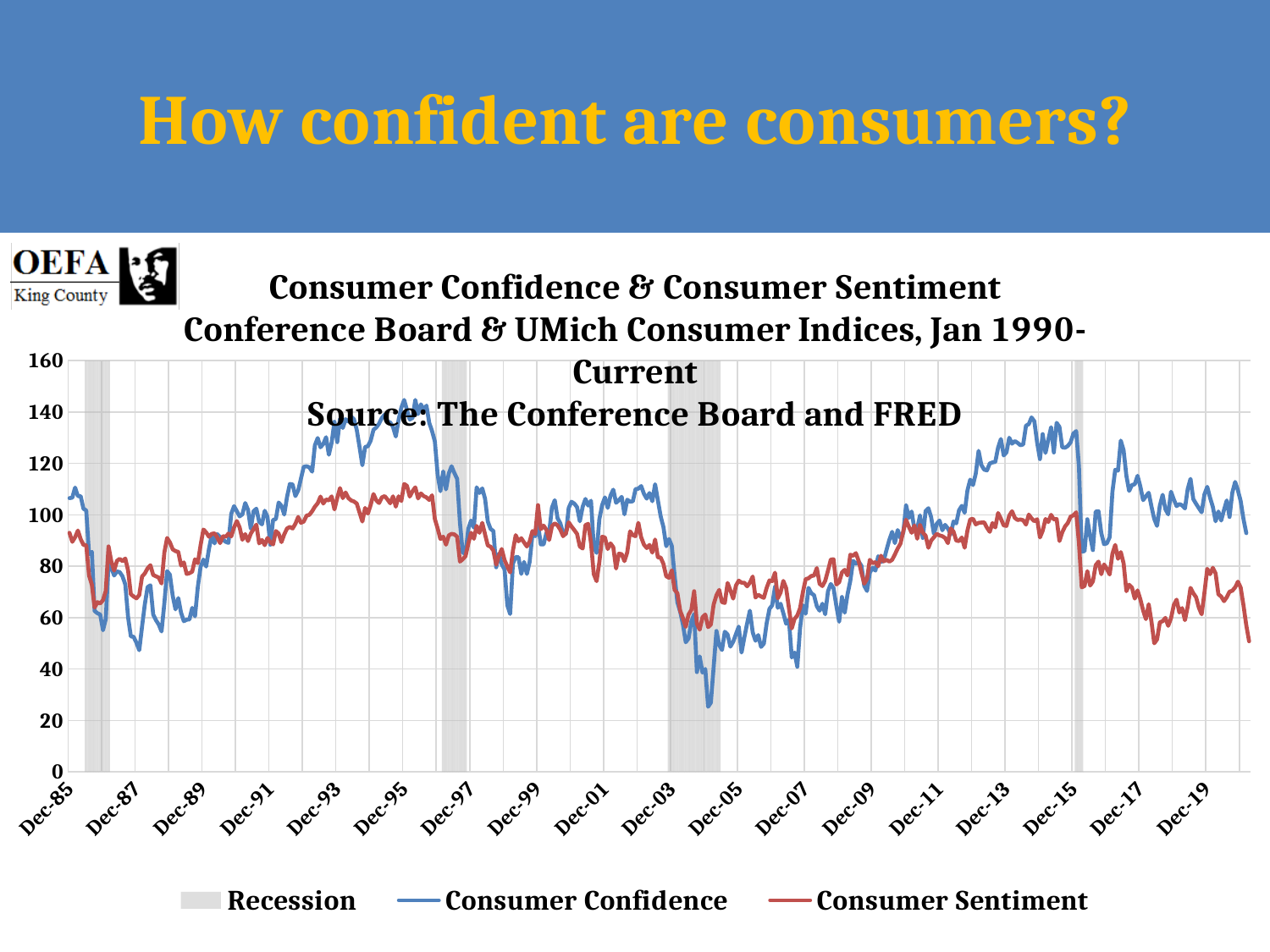

# How confident are consumers?

### Chart: Consumer Confidence & Consumer Sentiment Conference Board & UMich Consumer Indices, Jan 1990-Current
Source: The Conference Board and FRED

| Category | Recession | Consumer Confidence | Consumer Sentiment |
|---|---|---|---|
| 31412 | None | 106.5 | 93.0 |
| 31443 | None | 106.7 | 89.5 |
| 31471 | None | 110.6 | 91.3 |
| 31502 | None | 107.3 | 93.9 |
| 31532 | None | 107.3 | 90.6 |
| 31563 | None | 102.4 | 88.3 |
| 31593 | 200.0 | 101.7 | 88.2 |
| 31624 | 200.0 | 84.7 | 76.4 |
| 31655 | 200.0 | 85.6 | 72.8 |
| 31685 | 200.0 | 62.6 | 63.9 |
| 31716 | 200.0 | 61.7 | 66.0 |
| 31746 | 200.0 | 61.2 | 65.5 |
| 31777 | 200.0 | 55.1 | 66.8 |
| 31808 | 200.0 | 59.4 | 70.4 |
| 31836 | 200.0 | 81.1 | 87.7 |
| 31867 | None | 79.4 | 81.8 |
| 31897 | None | 76.4 | 78.3 |
| 31928 | None | 78.0 | 82.1 |
| 31958 | None | 77.7 | 82.9 |
| 31989 | None | 76.1 | 82.0 |
| 32020 | None | 72.9 | 83.0 |
| 32050 | None | 60.1 | 78.3 |
| 32081 | None | 52.7 | 69.1 |
| 32111 | None | 52.5 | 68.2 |
| 32142 | None | 50.2 | 67.5 |
| 32173 | None | 47.3 | 68.8 |
| 32202 | None | 56.5 | 76.0 |
| 32233 | None | 65.1 | 77.2 |
| 32263 | None | 71.9 | 79.2 |
| 32294 | None | 72.6 | 80.4 |
| 32324 | None | 61.2 | 76.6 |
| 32355 | None | 59.0 | 76.1 |
| 32386 | None | 57.3 | 75.6 |
| 32416 | None | 54.6 | 73.3 |
| 32447 | None | 65.6 | 85.3 |
| 32477 | None | 78.1 | 91.0 |
| 32508 | None | 76.7 | 89.3 |
| 32539 | None | 68.5 | 86.6 |
| 32567 | None | 63.2 | 85.9 |
| 32598 | None | 67.6 | 85.6 |
| 32628 | None | 61.9 | 80.3 |
| 32659 | None | 58.6 | 81.5 |
| 32689 | None | 59.2 | 77.0 |
| 32720 | None | 59.3 | 77.3 |
| 32751 | None | 63.8 | 77.9 |
| 32781 | None | 60.5 | 82.7 |
| 32812 | None | 71.9 | 81.2 |
| 32842 | None | 79.8 | 88.2 |
| 32873 | None | 82.6 | 94.3 |
| 32904 | None | 79.9 | 93.2 |
| 32932 | None | 86.7 | 91.5 |
| 32963 | None | 92.1 | 92.6 |
| 32993 | None | 88.9 | 92.8 |
| 33024 | None | 92.5 | 91.2 |
| 33054 | None | 91.3 | 89.0 |
| 33085 | None | 90.4 | 91.7 |
| 33116 | None | 89.5 | 91.5 |
| 33146 | None | 89.1 | 92.7 |
| 33177 | None | 100.4 | 91.6 |
| 33207 | None | 103.4 | 95.1 |
| 33238 | None | 101.4 | 97.6 |
| 33269 | None | 99.4 | 95.1 |
| 33297 | None | 100.2 | 90.3 |
| 33328 | None | 104.6 | 92.5 |
| 33358 | None | 102.0 | 89.8 |
| 33389 | None | 94.6 | 92.7 |
| 33419 | None | 101.4 | 94.4 |
| 33450 | None | 102.4 | 96.2 |
| 33481 | None | 97.3 | 88.9 |
| 33511 | None | 96.3 | 90.2 |
| 33542 | None | 101.6 | 88.2 |
| 33572 | None | 99.2 | 91.0 |
| 33603 | None | 88.4 | 89.3 |
| 33634 | None | 98.0 | 88.5 |
| 33663 | None | 98.4 | 93.7 |
| 33694 | None | 104.8 | 92.7 |
| 33724 | None | 103.5 | 89.4 |
| 33755 | None | 100.1 | 92.4 |
| 33785 | None | 107.0 | 94.7 |
| 33816 | None | 112.0 | 95.3 |
| 33847 | None | 111.8 | 94.7 |
| 33877 | None | 107.3 | 96.5 |
| 33908 | None | 109.5 | 99.2 |
| 33938 | None | 114.2 | 96.9 |
| 33969 | None | 118.7 | 97.4 |
| 34000 | None | 118.9 | 99.7 |
| 34028 | None | 118.5 | 100.0 |
| 34059 | None | 116.8 | 101.4 |
| 34089 | None | 127.1 | 103.2 |
| 34120 | None | 129.9 | 104.5 |
| 34150 | None | 126.3 | 107.1 |
| 34181 | None | 127.6 | 104.4 |
| 34212 | None | 130.2 | 106.0 |
| 34242 | None | 123.4 | 105.6 |
| 34273 | None | 128.1 | 107.2 |
| 34303 | None | 136.2 | 102.1 |
| 34334 | None | 128.3 | 106.6 |
| 34365 | None | 137.4 | 110.4 |
| 34393 | None | 133.8 | 106.5 |
| 34424 | None | 137.2 | 108.7 |
| 34454 | None | 136.3 | 106.5 |
| 34485 | None | 138.2 | 105.6 |
| 34515 | None | 137.2 | 105.2 |
| 34546 | None | 133.1 | 104.4 |
| 34577 | None | 126.4 | 100.9 |
| 34607 | None | 119.3 | 97.4 |
| 34638 | None | 126.4 | 102.7 |
| 34668 | None | 126.7 | 100.5 |
| 34699 | None | 128.9 | 103.9 |
| 34730 | None | 133.1 | 108.1 |
| 34758 | None | 134.0 | 105.7 |
| 34789 | None | 135.5 | 104.6 |
| 34819 | None | 137.7 | 106.8 |
| 34850 | None | 139.0 | 107.3 |
| 34880 | None | 136.2 | 106.0 |
| 34911 | None | 136.0 | 104.5 |
| 34942 | None | 134.2 | 107.2 |
| 34972 | None | 130.5 | 103.2 |
| 35003 | None | 137.0 | 107.2 |
| 35033 | None | 141.7 | 105.4 |
| 35064 | None | 144.7 | 112.0 |
| 35095 | None | 140.8 | 111.3 |
| 35124 | None | 137.1 | 107.1 |
| 35155 | None | 137.7 | 109.2 |
| 35185 | None | 144.7 | 110.7 |
| 35216 | None | 139.2 | 106.4 |
| 35246 | None | 143.0 | 108.3 |
| 35277 | None | 140.8 | 107.3 |
| 35308 | None | 142.5 | 106.8 |
| 35338 | None | 135.8 | 105.8 |
| 35369 | None | 132.6 | 107.6 |
| 35399 | None | 128.6 | 98.4 |
| 35430 | None | 115.7 | 94.7 |
| 35461 | None | 109.2 | 90.6 |
| 35489 | 200.0 | 116.9 | 91.5 |
| 35520 | 200.0 | 109.9 | 88.4 |
| 35550 | 200.0 | 116.1 | 92.0 |
| 35581 | 200.0 | 118.9 | 92.6 |
| 35611 | 200.0 | 116.3 | 92.4 |
| 35642 | 200.0 | 114.0 | 91.5 |
| 35673 | 200.0 | 97.0 | 81.8 |
| 35703 | 200.0 | 85.3 | 82.7 |
| 35734 | 200.0 | 84.9 | 83.9 |
| 35764 | None | 94.6 | 88.8 |
| 35795 | None | 97.8 | 93.0 |
| 35826 | None | 95.0 | 90.7 |
| 35854 | None | 110.7 | 95.7 |
| 35885 | None | 108.5 | 93.0 |
| 35915 | None | 110.3 | 96.9 |
| 35946 | None | 106.3 | 92.4 |
| 35976 | None | 97.4 | 88.1 |
| 36007 | None | 94.5 | 87.6 |
| 36038 | None | 93.7 | 86.1 |
| 36068 | None | 79.6 | 80.6 |
| 36099 | None | 84.9 | 84.2 |
| 36129 | None | 80.7 | 86.7 |
| 36160 | None | 78.8 | 82.4 |
| 36191 | None | 64.8 | 79.9 |
| 36219 | None | 61.4 | 77.6 |
| 36250 | None | 81.0 | 86.0 |
| 36280 | None | 83.6 | 92.1 |
| 36311 | None | 83.5 | 89.7 |
| 36341 | None | 77.0 | 90.9 |
| 36372 | None | 81.7 | 89.3 |
| 36403 | None | 77.0 | 87.7 |
| 36433 | None | 81.7 | 89.6 |
| 36464 | None | 92.5 | 93.7 |
| 36494 | None | 91.7 | 92.6 |
| 36525 | None | 96.4 | 103.8 |
| 36556 | None | 88.5 | 94.4 |
| 36585 | None | 88.5 | 95.8 |
| 36616 | None | 93.0 | 94.2 |
| 36646 | None | 93.1 | 90.2 |
| 36677 | None | 102.8 | 95.6 |
| 36707 | None | 105.7 | 96.7 |
| 36738 | None | 98.7 | 95.9 |
| 36769 | None | 96.7 | 94.2 |
| 36799 | None | 92.9 | 91.7 |
| 36830 | None | 92.6 | 92.8 |
| 36860 | None | 102.7 | 97.1 |
| 36891 | None | 105.1 | 95.5 |
| 36922 | None | 104.4 | 94.1 |
| 36950 | None | 103.0 | 92.6 |
| 36981 | None | 97.5 | 87.7 |
| 37011 | None | 103.1 | 86.9 |
| 37042 | None | 106.2 | 96.0 |
| 37072 | None | 103.6 | 96.5 |
| 37103 | None | 105.5 | 89.1 |
| 37134 | None | 87.5 | 76.9 |
| 37164 | None | 85.2 | 74.2 |
| 37195 | None | 98.3 | 81.6 |
| 37225 | None | 103.8 | 91.5 |
| 37256 | None | 106.8 | 91.2 |
| 37287 | None | 102.7 | 86.7 |
| 37315 | None | 107.5 | 88.9 |
| 37346 | None | 109.8 | 87.4 |
| 37376 | None | 104.7 | 79.1 |
| 37407 | None | 105.7 | 84.9 |
| 37437 | None | 107.0 | 84.7 |
| 37468 | None | 100.2 | 82.0 |
| 37499 | None | 105.9 | 85.4 |
| 37529 | None | 105.1 | 93.6 |
| 37560 | None | 105.3 | 92.1 |
| 37590 | None | 110.0 | 91.7 |
| 37621 | None | 110.2 | 96.9 |
| 37652 | None | 111.2 | 91.3 |
| 37680 | None | 108.2 | 88.4 |
| 37711 | None | 106.3 | 87.1 |
| 37741 | None | 108.5 | 88.3 |
| 37772 | None | 105.3 | 85.3 |
| 37802 | None | 111.9 | 90.4 |
| 37833 | None | 105.6 | 83.4 |
| 37864 | None | 99.5 | 83.4 |
| 37894 | None | 95.2 | 80.9 |
| 37925 | None | 87.8 | 76.1 |
| 37955 | 200.0 | 90.6 | 75.5 |
| 37986 | 200.0 | 87.9 | 78.4 |
| 38017 | 200.0 | 76.4 | 70.8 |
| 38046 | 200.0 | 65.9 | 69.5 |
| 38077 | 200.0 | 62.3 | 62.6 |
| 38107 | 200.0 | 57.2 | 59.8 |
| 38138 | 200.0 | 50.4 | 56.4 |
| 38168 | 200.0 | 51.9 | 61.2 |
| 38199 | 200.0 | 58.5 | 63.0 |
| 38230 | 200.0 | 61.4 | 70.3 |
| 38260 | 200.0 | 38.8 | 57.6 |
| 38291 | 200.0 | 44.9 | 55.3 |
| 38321 | 200.0 | 38.6 | 60.1 |
| 38352 | 200.0 | 40.0 | 61.2 |
| 38383 | 200.0 | 25.3 | 56.3 |
| 38411 | 200.0 | 26.9 | 57.3 |
| 38442 | 200.0 | 40.8 | 65.1 |
| 38472 | 200.0 | 54.8 | 68.7 |
| 38503 | 200.0 | 49.3 | 70.8 |
| 38533 | None | 47.4 | 66.0 |
| 38564 | None | 54.5 | 65.7 |
| 38595 | None | 53.4 | 73.5 |
| 38625 | None | 48.7 | 70.6 |
| 38656 | None | 50.6 | 67.4 |
| 38686 | None | 53.6 | 72.5 |
| 38717 | None | 56.5 | 74.4 |
| 38748 | None | 46.4 | 73.6 |
| 38776 | None | 52.3 | 73.6 |
| 38807 | None | 57.7 | 72.2 |
| 38837 | None | 62.7 | 73.6 |
| 38868 | None | 54.3 | 76.0 |
| 38898 | None | 51.0 | 67.8 |
| 38929 | None | 53.2 | 68.9 |
| 38960 | None | 48.6 | 68.2 |
| 38990 | None | 49.9 | 67.7 |
| 39021 | None | 57.8 | 71.6 |
| 39051 | None | 63.4 | 74.5 |
| 39082 | None | 64.8 | 74.2 |
| 39113 | None | 72.0 | 77.5 |
| 39141 | None | 63.8 | 67.5 |
| 39172 | None | 65.4 | 69.8 |
| 39202 | None | 61.7 | 74.3 |
| 39233 | None | 57.6 | 71.5 |
| 39263 | None | 59.2 | 63.7 |
| 39294 | None | 44.5 | 55.8 |
| 39325 | None | 46.4 | 59.5 |
| 39355 | None | 40.9 | 60.8 |
| 39386 | None | 56.0 | 63.7 |
| 39416 | None | 64.8 | 69.9 |
| 39447 | None | 61.5 | 75.0 |
| 39478 | None | 71.6 | 75.3 |
| 39507 | None | 69.5 | 76.2 |
| 39538 | None | 68.7 | 76.4 |
| 39568 | None | 64.4 | 79.3 |
| 39599 | None | 62.7 | 73.2 |
| 39629 | None | 65.4 | 72.3 |
| 39660 | None | 61.3 | 74.3 |
| 39691 | None | 70.3 | 78.3 |
| 39721 | None | 73.1 | 82.6 |
| 39752 | None | 71.5 | 82.7 |
| 39782 | None | 64.6 | 72.9 |
| 39813 | None | 58.4 | 73.8 |
| 39844 | None | 68.0 | 77.6 |
| 39872 | None | 61.9 | 78.6 |
| 39903 | None | 69.0 | 76.4 |
| 39933 | None | 74.3 | 84.5 |
| 39964 | None | 82.1 | 84.1 |
| 39994 | None | 81.0 | 85.1 |
| 40025 | None | 81.8 | 82.1 |
| 40056 | None | 80.2 | 77.5 |
| 40086 | None | 72.4 | 73.2 |
| 40117 | None | 70.4 | 75.1 |
| 40147 | None | 77.5 | 82.5 |
| 40178 | None | 79.4 | 81.2 |
| 40209 | None | 78.3 | 81.6 |
| 40237 | None | 83.9 | 80.0 |
| 40268 | None | 81.7 | 84.1 |
| 40298 | None | 82.2 | 81.9 |
| 40329 | None | 86.4 | 82.5 |
| 40359 | None | 90.3 | 81.8 |
| 40390 | None | 93.4 | 82.5 |
| 40421 | None | 89.0 | 84.6 |
| 40451 | None | 94.1 | 86.9 |
| 40482 | None | 91.0 | 88.8 |
| 40512 | None | 93.1 | 93.6 |
| 40543 | None | 103.8 | 98.1 |
| 40574 | None | 98.8 | 95.4 |
| 40602 | None | 101.3 | 93.0 |
| 40633 | None | 94.3 | 95.9 |
| 40663 | None | 94.6 | 90.7 |
| 40694 | None | 99.8 | 96.1 |
| 40724 | None | 91.0 | 93.1 |
| 40755 | None | 101.5 | 91.9 |
| 40786 | None | 102.6 | 87.2 |
| 40816 | None | 99.1 | 90.0 |
| 40847 | None | 92.6 | 91.3 |
| 40877 | None | 96.5 | 92.6 |
| 40908 | None | 97.8 | 92.0 |
| 40939 | None | 94.0 | 91.7 |
| 40968 | None | 96.1 | 91.0 |
| 40999 | None | 94.7 | 89.0 |
| 41029 | None | 92.4 | 94.7 |
| 41060 | None | 97.4 | 93.5 |
| 41090 | None | 96.7 | 90.0 |
| 41121 | None | 101.8 | 89.8 |
| 41152 | None | 103.5 | 91.2 |
| 41182 | None | 100.8 | 87.2 |
| 41213 | None | 109.4 | 93.8 |
| 41243 | None | 113.7 | 98.2 |
| 41274 | None | 111.6 | 98.5 |
| 41305 | None | 116.1 | 96.3 |
| 41333 | None | 124.9 | 96.9 |
| 41364 | None | 119.4 | 97.0 |
| 41394 | None | 117.6 | 97.1 |
| 41425 | None | 117.3 | 95.0 |
| 41455 | None | 120.0 | 93.4 |
| 41486 | None | 120.4 | 96.8 |
| 41517 | None | 120.6 | 95.1 |
| 41547 | None | 126.2 | 100.7 |
| 41578 | None | 129.5 | 98.5 |
| 41608 | None | 123.1 | 95.9 |
| 41639 | None | 124.3 | 95.7 |
| 41670 | None | 130.0 | 99.7 |
| 41698 | None | 127.7 | 101.4 |
| 41729 | None | 128.7 | 98.8 |
| 41759 | None | 128.0 | 98.0 |
| 41790 | None | 127.1 | 98.2 |
| 41820 | None | 127.4 | 97.9 |
| 41851 | None | 134.7 | 96.2 |
| 41882 | None | 135.3 | 100.1 |
| 41912 | None | 137.9 | 98.6 |
| 41943 | None | 136.4 | 97.5 |
| 41973 | None | 128.1 | 98.3 |
| 42004 | None | 121.7 | 91.2 |
| 42035 | None | 131.4 | 93.8 |
| 42063 | None | 124.1 | 98.4 |
| 42094 | None | 129.2 | 97.2 |
| 42124 | None | 134.1 | 100.0 |
| 42155 | None | 124.3 | 98.2 |
| 42185 | None | 135.8 | 98.4 |
| 42216 | None | 134.2 | 89.8 |
| 42247 | None | 126.3 | 93.2 |
| 42277 | None | 126.1 | 95.5 |
| 42308 | None | 126.8 | 96.8 |
| 42338 | None | 128.2 | 99.3 |
| 42369 | None | 131.6 | 99.8 |
| 42400 | 200.0 | 132.6 | 101.0 |
| 42429 | 200.0 | 118.8 | 89.1 |
| 42460 | 200.0 | 85.7 | 71.8 |
| 42490 | None | 85.9 | 72.3 |
| 42521 | None | 98.3 | 78.1 |
| 42551 | None | 91.7 | 72.5 |
| 42582 | None | 86.3 | 74.1 |
| 42613 | None | 101.3 | 80.4 |
| 42643 | None | 101.4 | 81.8 |
| 42674 | None | 92.9 | 76.9 |
| 42704 | None | 88.6 | 80.7 |
| 42735 | None | 88.9 | 79.0 |
| 42766 | None | 91.3 | 76.8 |
| 42794 | None | 109.0 | 84.9 |
| 42825 | None | 117.5 | 88.3 |
| 42855 | None | 117.2 | 82.9 |
| 42886 | None | 128.9 | 85.5 |
| 42916 | None | 125.1 | 81.2 |
| 42947 | None | 115.2 | 70.3 |
| 42978 | None | 109.3 | 72.8 |
| 43008 | None | 111.6 | 71.7 |
| 43039 | None | 111.9 | 67.4 |
| 43069 | None | 115.2 | 70.6 |
| 43100 | None | 111.11 | 67.2 |
| 43131 | None | 105.7 | 62.8 |
| 43159 | None | 107.2 | 59.4 |
| 43190 | None | 108.6 | 65.2 |
| 43220 | None | 103.2 | 58.4 |
| 43251 | None | 98.4 | 50.0 |
| 43281 | None | 95.7 | 51.5 |
| 43312 | None | 103.6 | 58.2 |
| 43343 | None | 107.8 | 58.6 |
| 43373 | None | 102.2 | 59.9 |
| 43404 | None | 100.2 | 56.8 |
| 43434 | None | 109.0 | 59.7 |
| 43465 | None | 106.0 | 64.9 |
| 43496 | None | 103.4 | 67.0 |
| 43524 | None | 104.2 | 62.0 |
| 43555 | None | 103.7 | 63.7 |
| 43585 | None | 102.5 | 59.0 |
| 43616 | None | 110.1 | 64.4 |
| 43646 | None | 114.0 | 71.6 |
| 43677 | None | 106.1 | 69.5 |
| 43708 | None | 104.3 | 67.9 |
| 43738 | None | 102.6 | 63.8 |
| 43769 | None | 101.0 | 61.3 |
| 43799 | None | 108.0 | 69.7 |
| 43830 | None | 110.9 | 79.0 |
| 43861 | None | 106.7 | 76.9 |
| 43890 | None | 103.1 | 79.4 |
| 43921 | None | 97.5 | 77.2 |
| 43951 | None | 101.3 | 69.1 |
| 43982 | None | 97.8 | 68.2 |
| 44012 | None | 101.9 | 66.4 |
| 44043 | None | 105.6 | 67.9 |
| 44074 | None | 99.2 | 70.1 |
| 44104 | None | 108.7 | 70.5 |
| 44135 | None | 112.8 | 71.8 |
| 44165 | None | 109.5 | 74.0 |
| 44196 | None | 105.3 | 71.7 |
| 44227 | None | 98.3 | 64.7 |
| 44255 | None | 92.9 | 57.0 |
| 44286 | None | None | 50.8 |